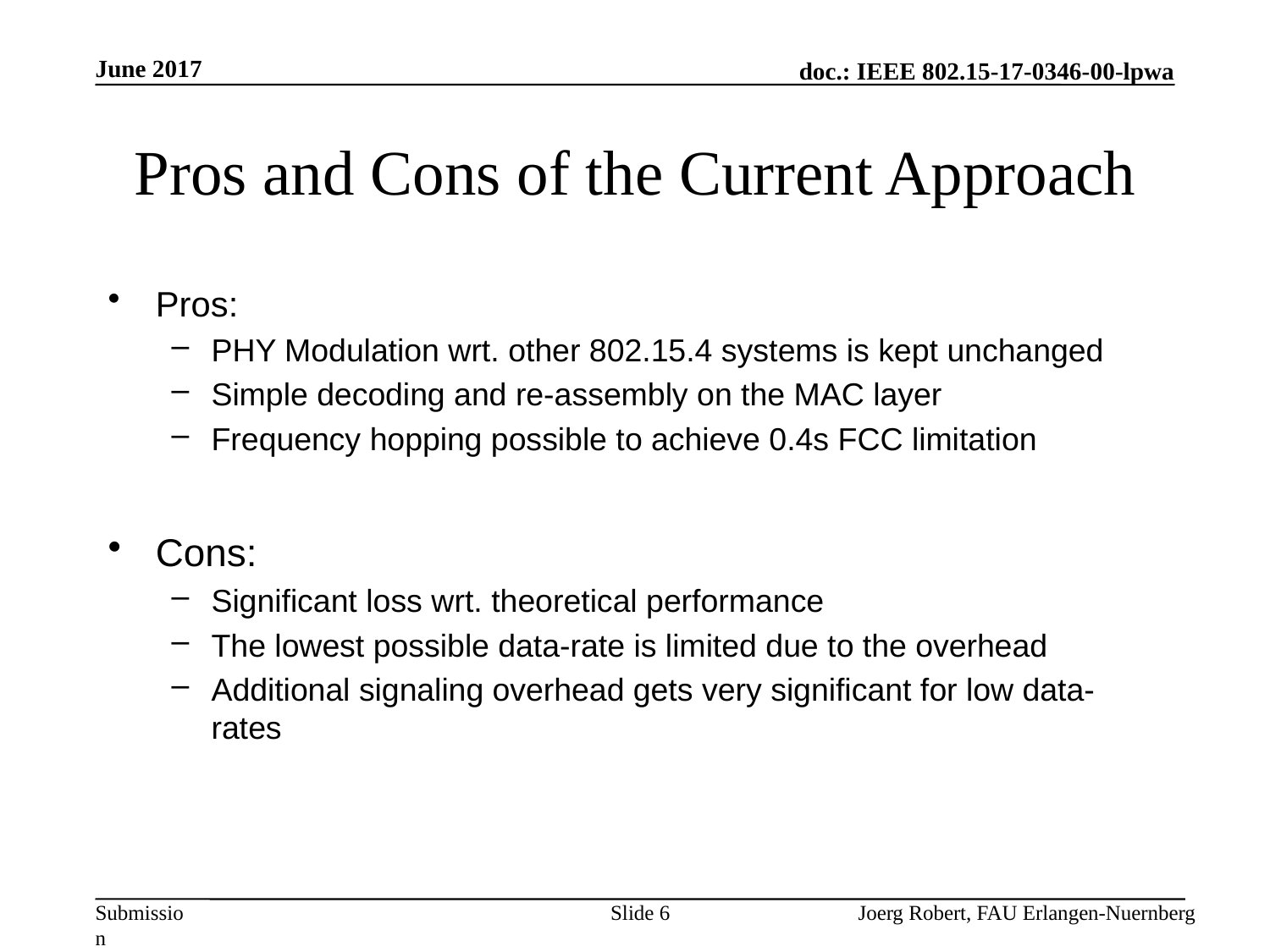

June 2017
# Pros and Cons of the Current Approach
Pros:
PHY Modulation wrt. other 802.15.4 systems is kept unchanged
Simple decoding and re-assembly on the MAC layer
Frequency hopping possible to achieve 0.4s FCC limitation

Cons:
Significant loss wrt. theoretical performance
The lowest possible data-rate is limited due to the overhead
Additional signaling overhead gets very significant for low data-rates
Slide 6
Joerg Robert, FAU Erlangen-Nuernberg